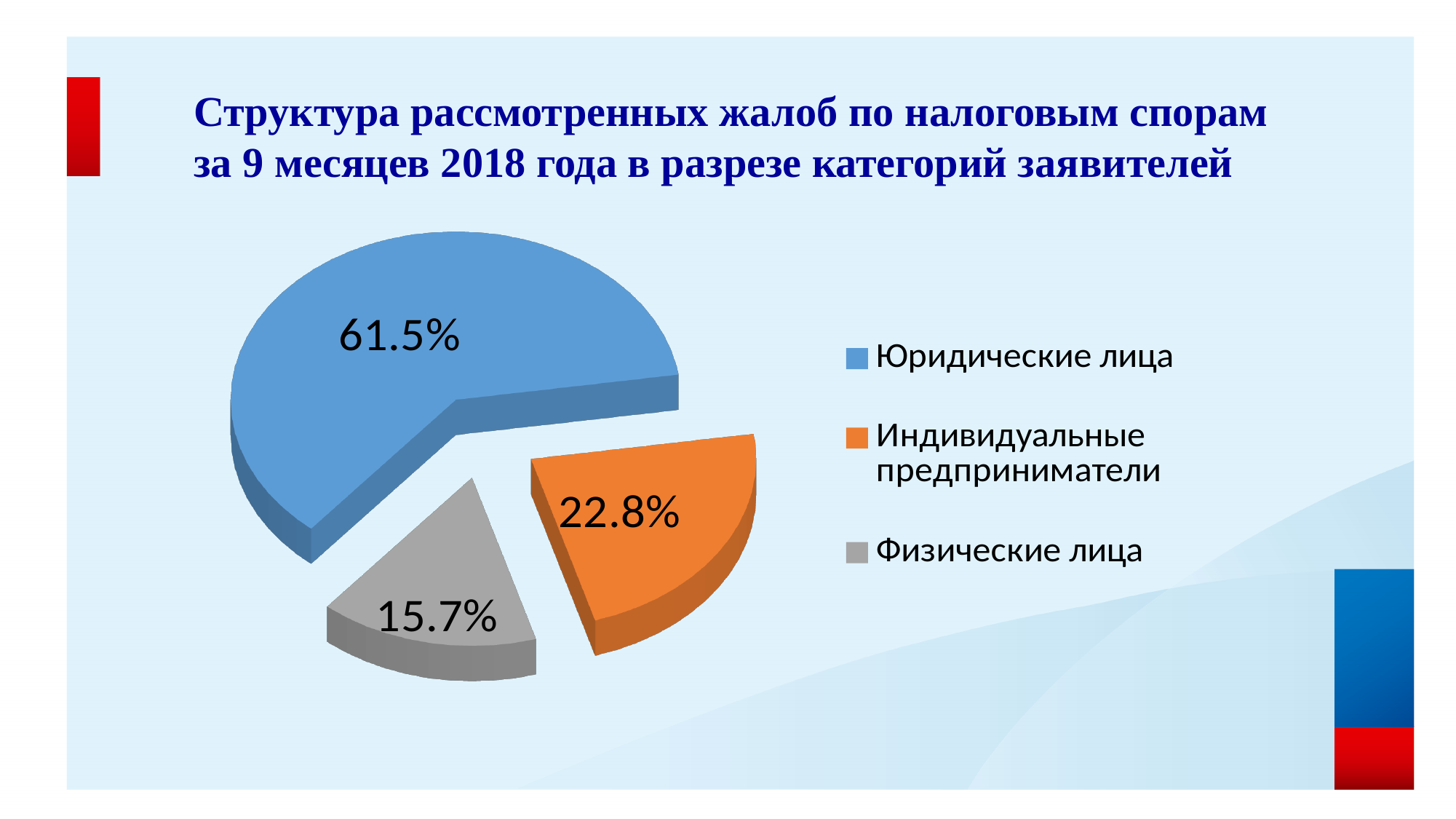

Структура рассмотренных жалоб по налоговым спорам
за 9 месяцев 2018 года в разрезе категорий заявителей

[unsupported chart]